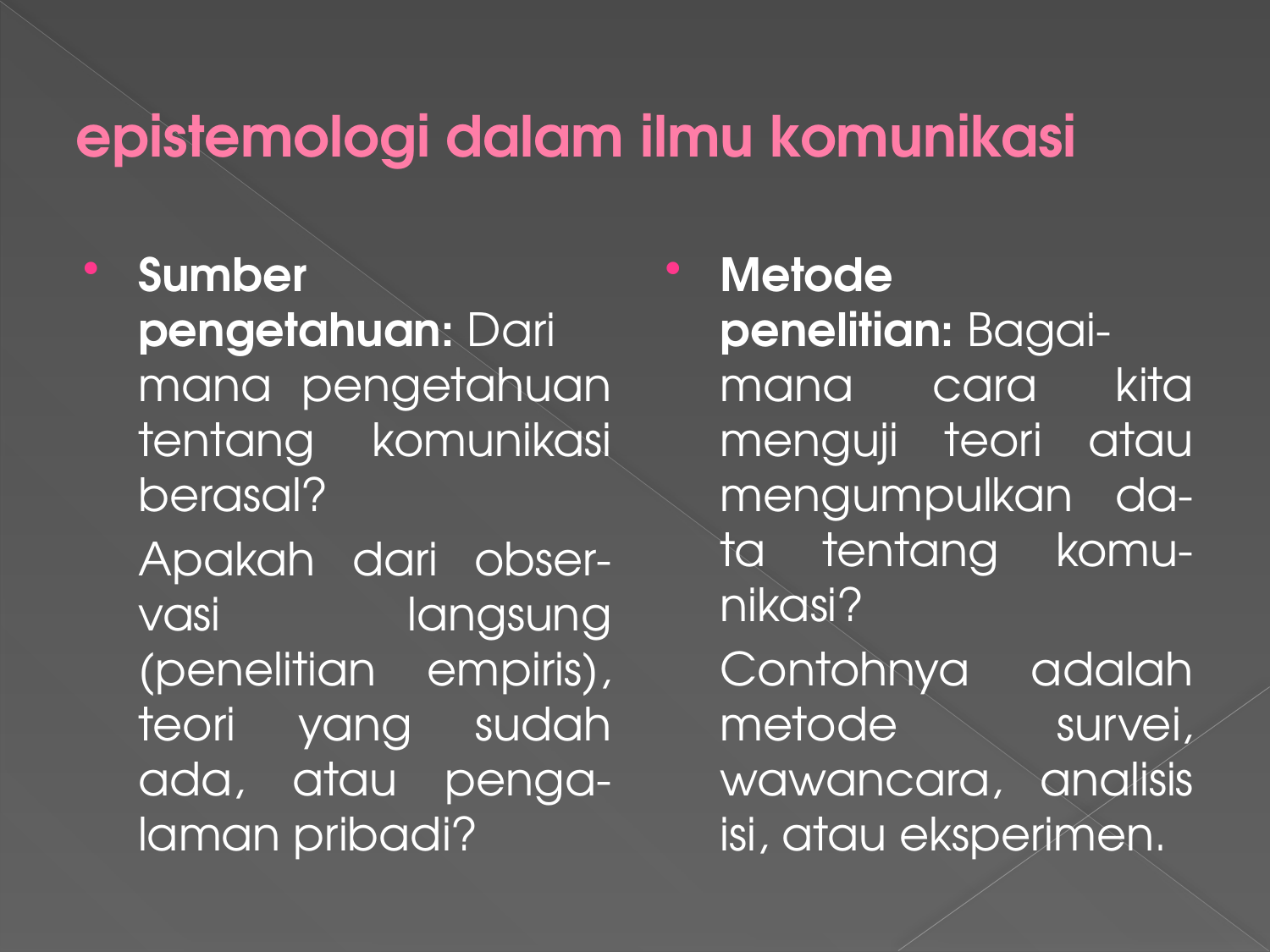

# epistemologi dalam ilmu komunikasi
Sumber pengetahuan: Dari mana pengetahuan tentang komunikasi berasal?
	Apakah dari obser-vasi langsung (penelitian empiris), teori yang sudah ada, atau penga-laman pribadi?

Metode penelitian: Bagai-mana cara kita menguji teori atau mengumpulkan da-ta tentang komu-nikasi?
	Contohnya adalah metode survei, wawancara, analisis isi, atau eksperimen.